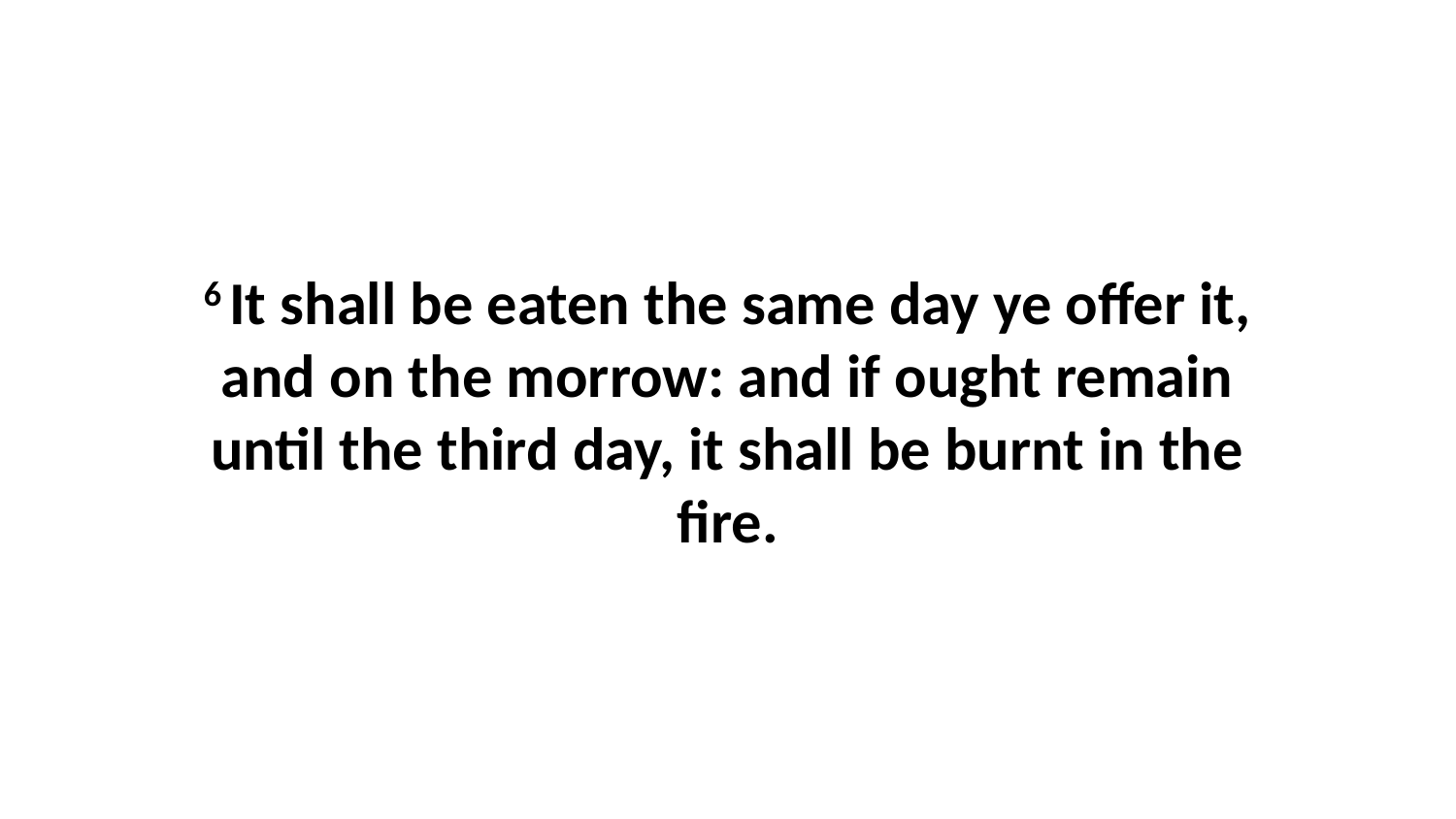

6 It shall be eaten the same day ye offer it, and on the morrow: and if ought remain until the third day, it shall be burnt in the fire.